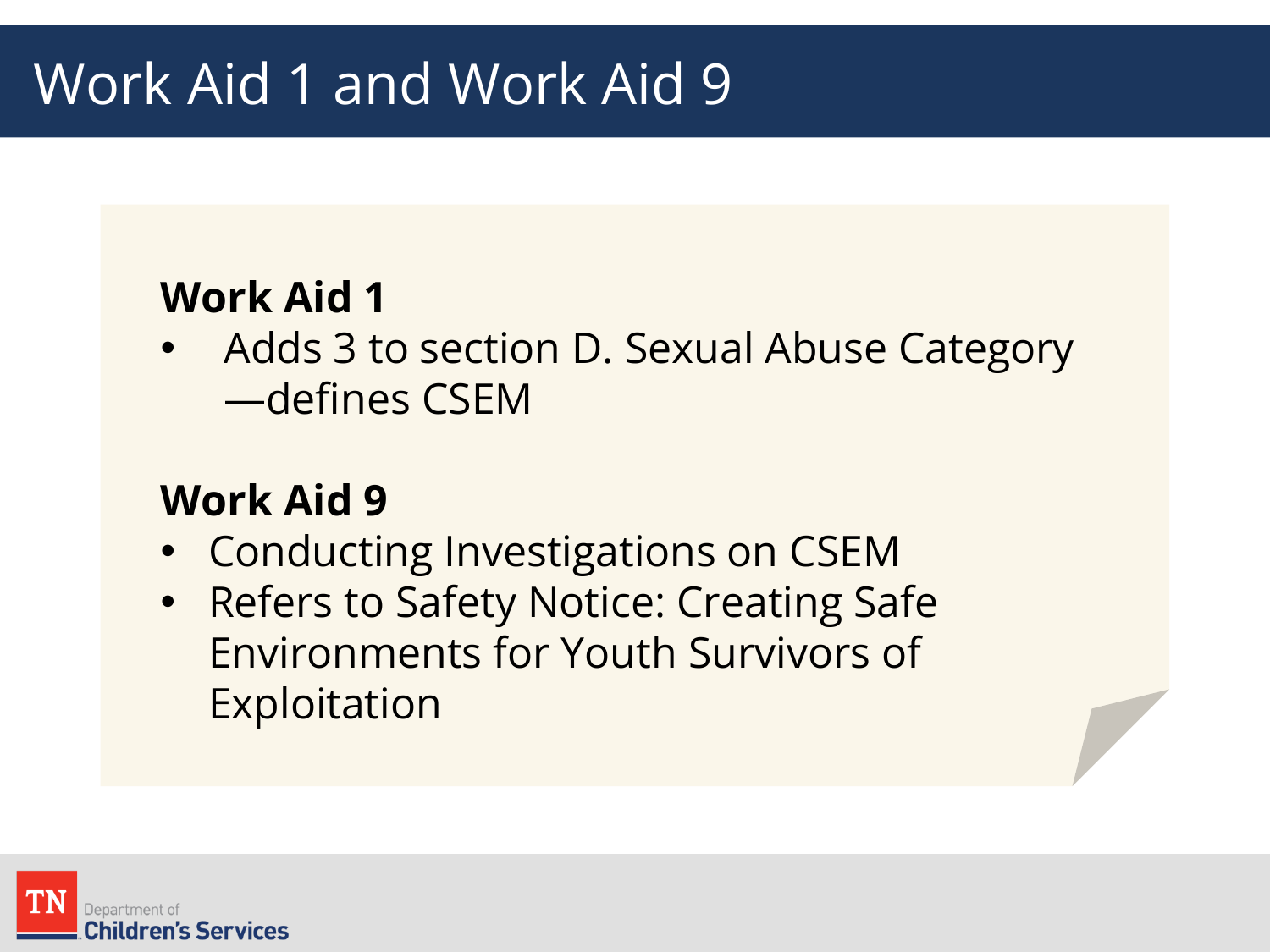

# Work Aid 1 and Work Aid 9

Work Aid 1
Adds 3 to section D. Sexual Abuse Category—defines CSEM

Work Aid 9
Conducting Investigations on CSEM
Refers to Safety Notice: Creating Safe Environments for Youth Survivors of Exploitation